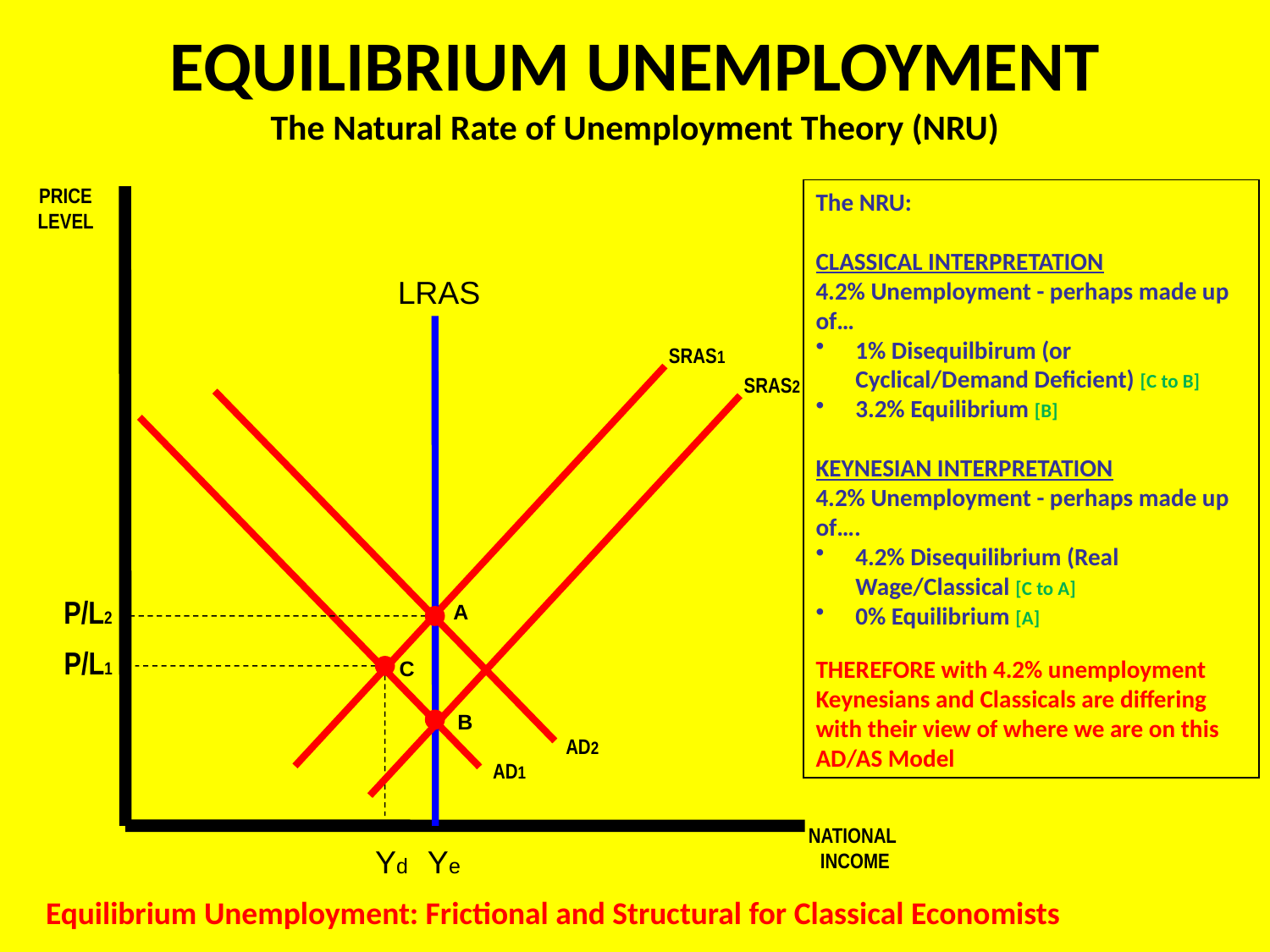

# EQUILIBRIUM UNEMPLOYMENT The Natural Rate of Unemployment Theory (NRU)
PRICE
LEVEL
The NRU:

CLASSICAL INTERPRETATION
4.2% Unemployment - perhaps made up of…
1% Disequilbirum (or Cyclical/Demand Deficient) [C to B]
3.2% Equilibrium [B]

KEYNESIAN INTERPRETATION
4.2% Unemployment - perhaps made up of….
4.2% Disequilibrium (Real Wage/Classical [C to A]
0% Equilibrium [A]

THEREFORE with 4.2% unemployment Keynesians and Classicals are differing with their view of where we are on this AD/AS Model

LRAS

SRAS1
SRAS2

P/L2
A

P/L1
C

B

AD2
AD1
NATIONAL
INCOME

Yd
Ye
Equilibrium Unemployment: Frictional and Structural for Classical Economists